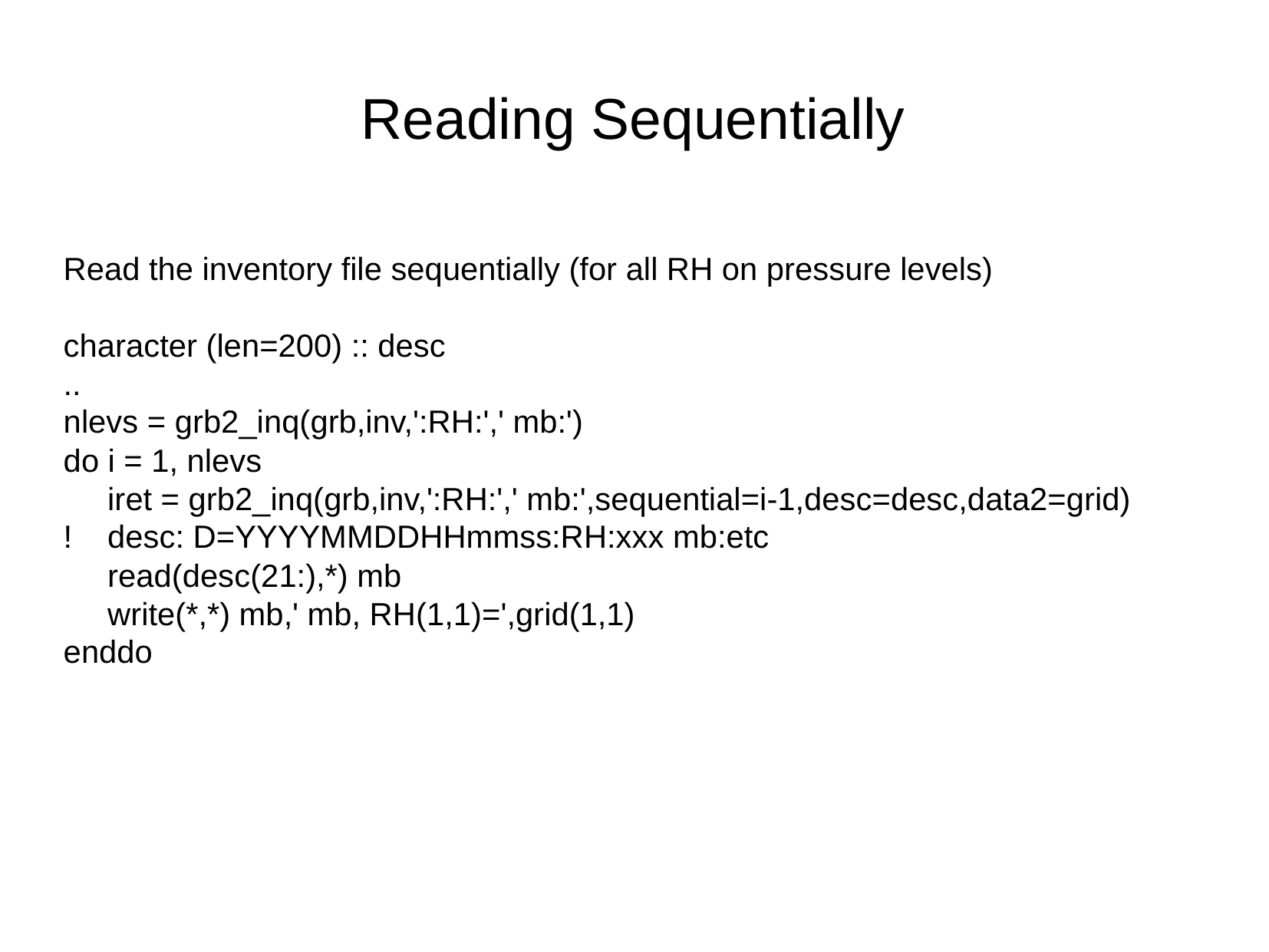

Reading Sequentially
Read the inventory file sequentially (for all RH on pressure levels)

character (len=200) :: desc
..
nlevs = grb2_inq(grb,inv,':RH:',' mb:')
do i = 1, nlevs
     iret = grb2_inq(grb,inv,':RH:',' mb:',sequential=i-1,desc=desc,data2=grid)
!    desc: D=YYYYMMDDHHmmss:RH:xxx mb:etc
     read(desc(21:),*) mb
     write(*,*) mb,' mb, RH(1,1)=',grid(1,1)
enddo